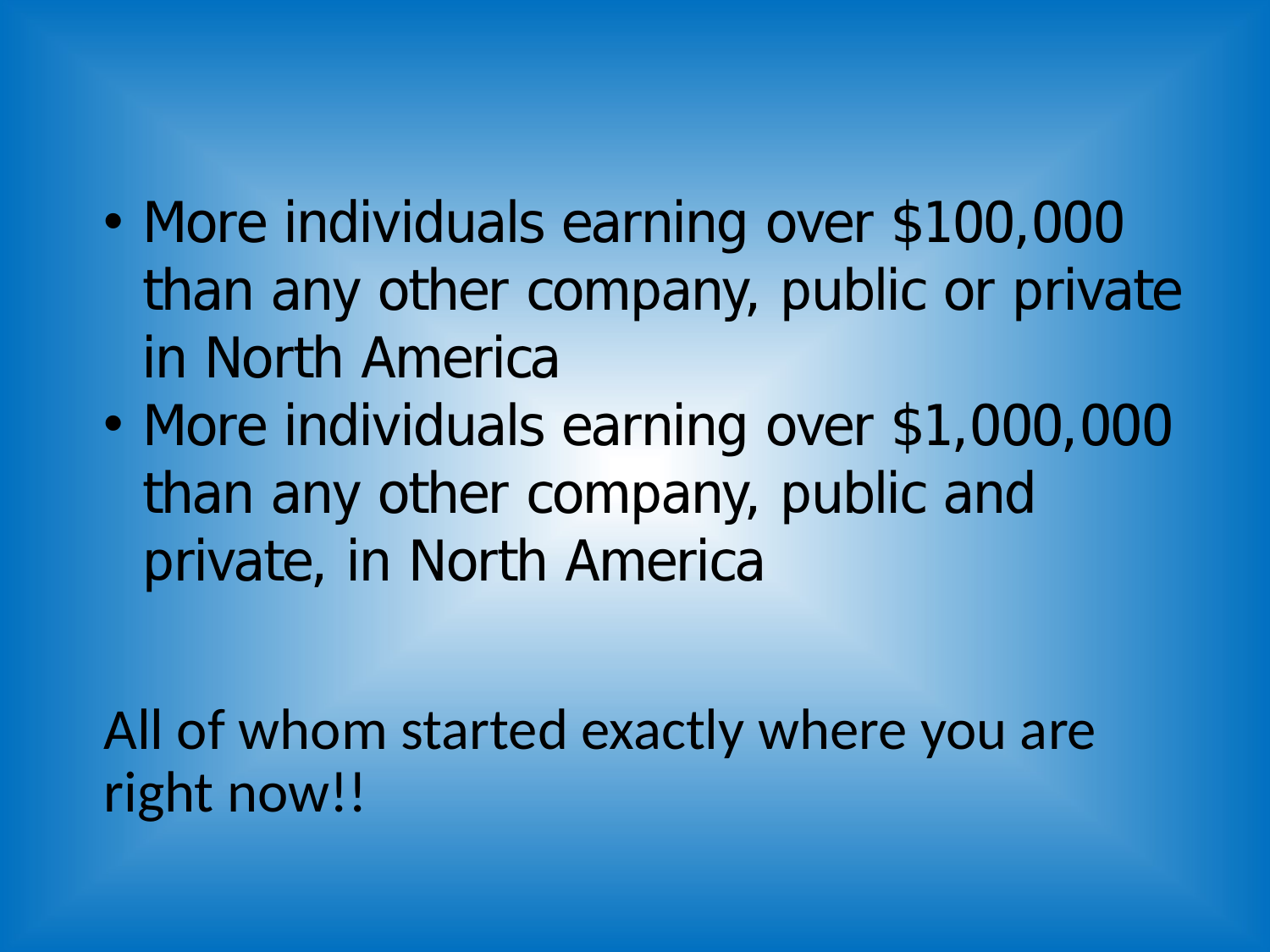

More individuals earning over $100,000 than any other company, public or private in North America
More individuals earning over $1,000,000 than any other company, public and private, in North America
# All of whom started exactly where you are right now!!